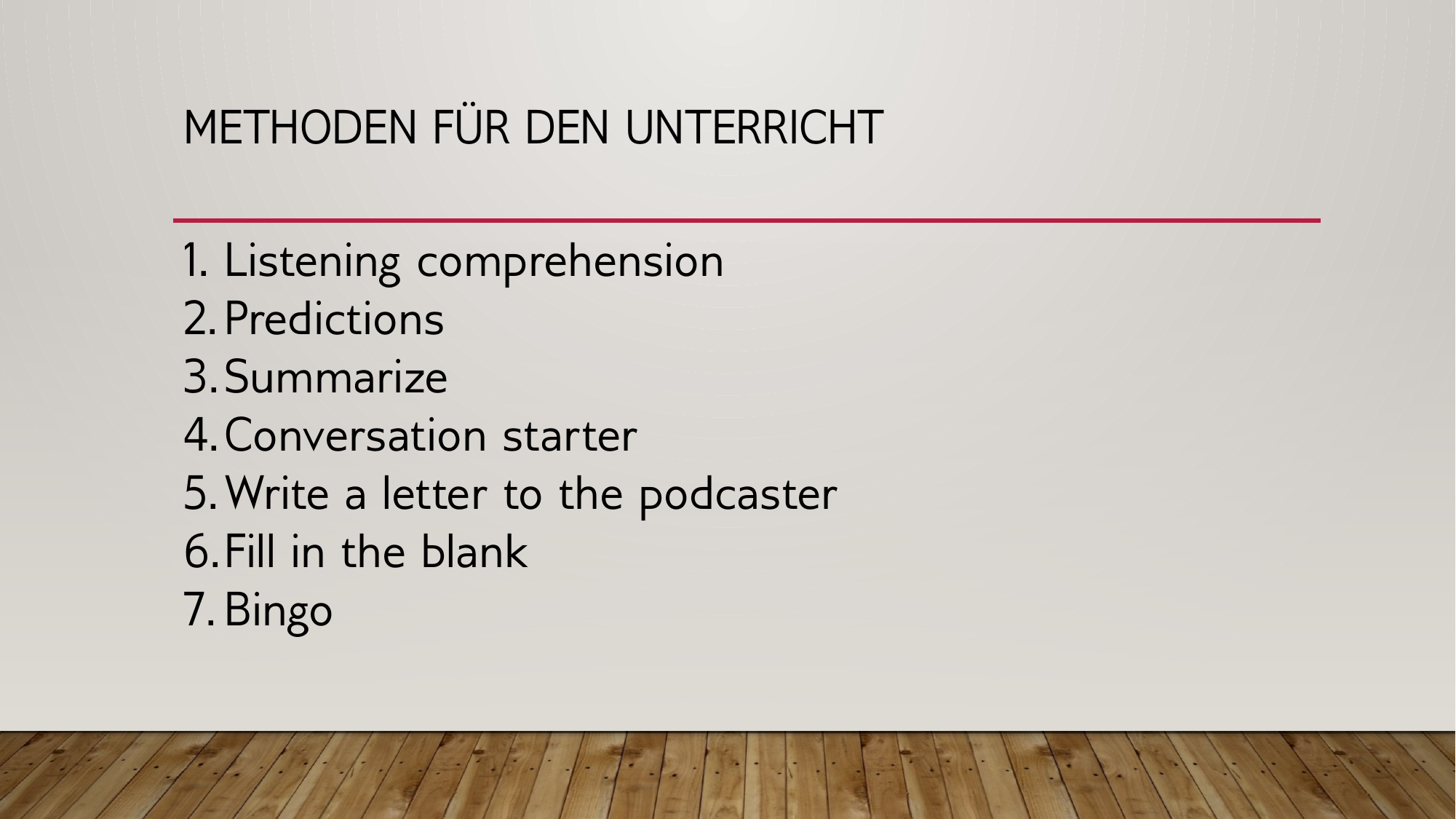

# Methoden für den Unterricht
Listening comprehension
Predictions
Summarize
Conversation starter
Write a letter to the podcaster
Fill in the blank
Bingo